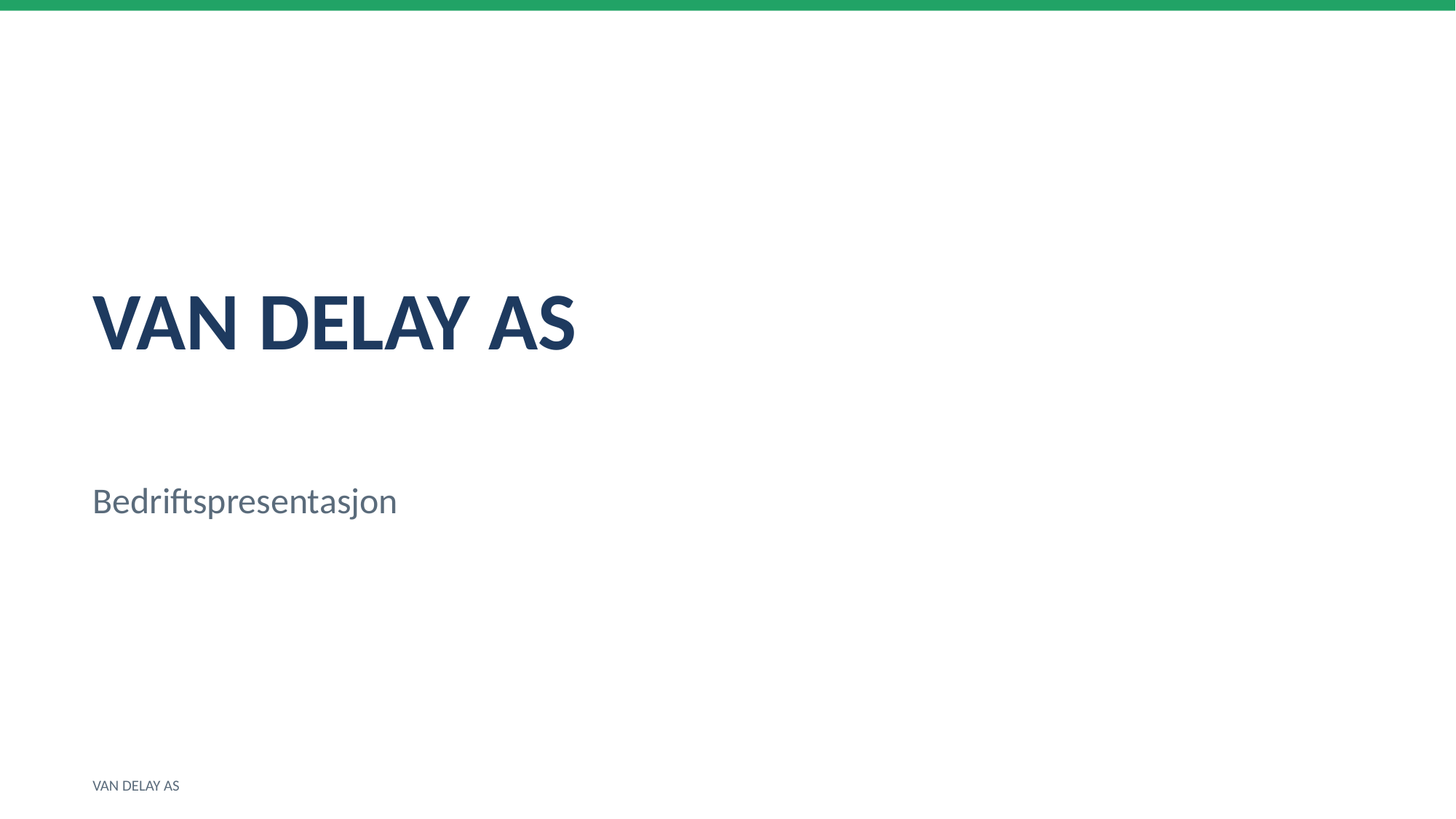

VAN DELAY AS
Bedriftspresentasjon
VAN DELAY AS